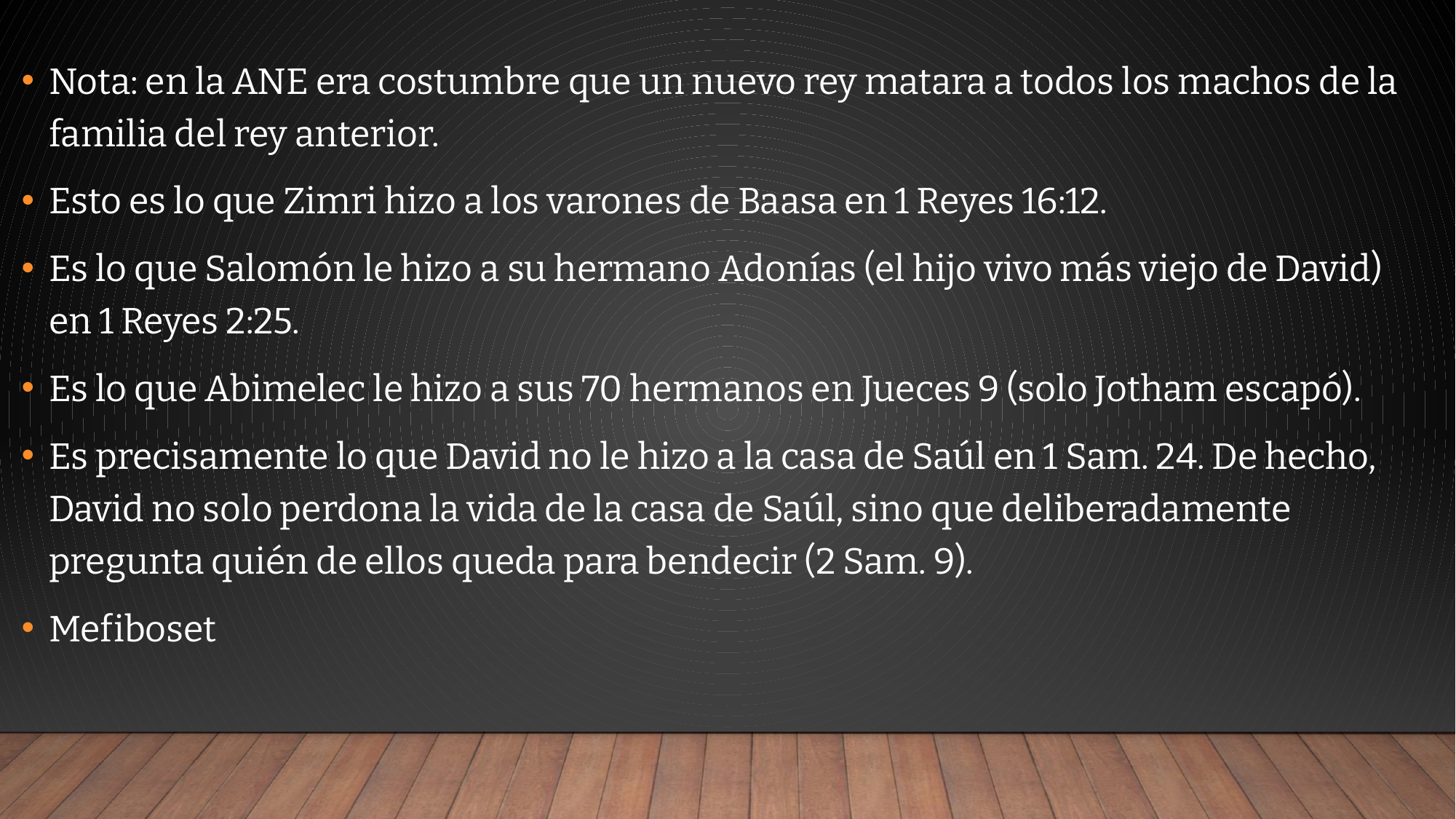

Nota: en la ANE era costumbre que un nuevo rey matara a todos los machos de la familia del rey anterior.
Esto es lo que Zimri hizo a los varones de Baasa en 1 Reyes 16:12.
Es lo que Salomón le hizo a su hermano Adonías (el hijo vivo más viejo de David) en 1 Reyes 2:25.
Es lo que Abimelec le hizo a sus 70 hermanos en Jueces 9 (solo Jotham escapó).
Es precisamente lo que David no le hizo a la casa de Saúl en 1 Sam. 24. De hecho, David no solo perdona la vida de la casa de Saúl, sino que deliberadamente pregunta quién de ellos queda para bendecir (2 Sam. 9).
Mefiboset